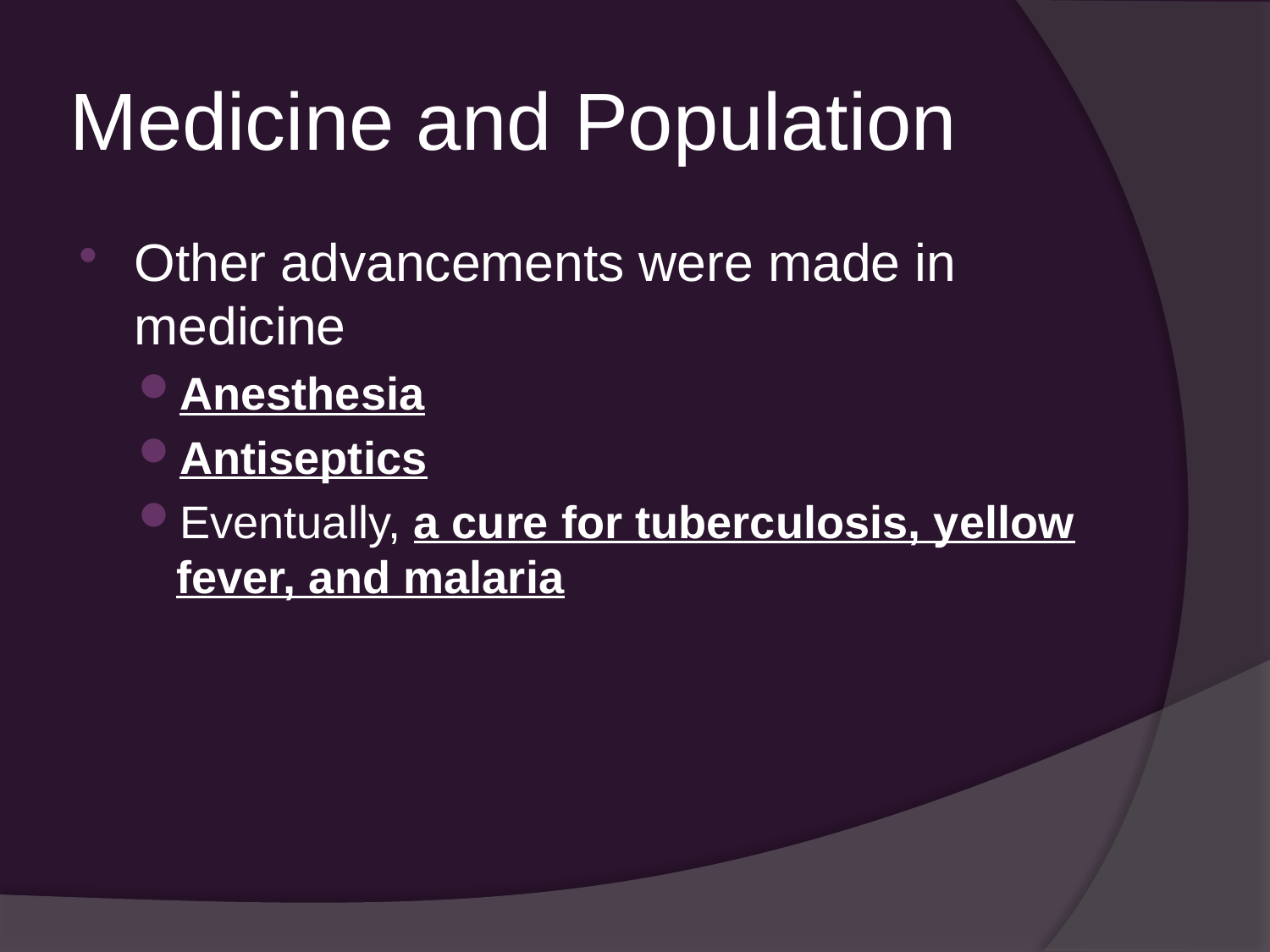

# Medicine and Population
Other advancements were made in medicine
Anesthesia
Antiseptics
Eventually, a cure for tuberculosis, yellow fever, and malaria